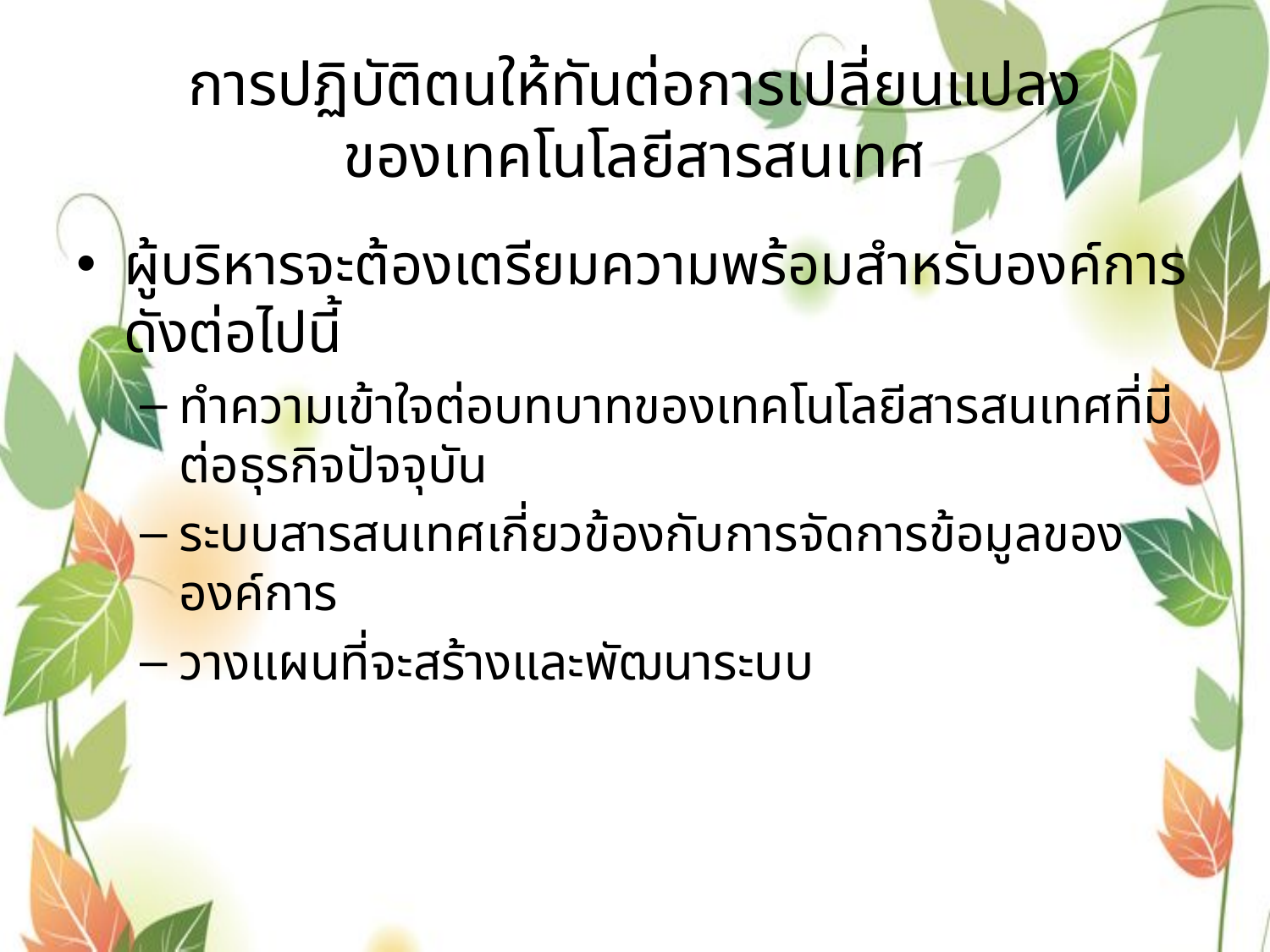

# การปฏิบัติตนให้ทันต่อการเปลี่ยนแปลง ของเทคโนโลยีสารสนเทศ
ผู้บริหารจะต้องเตรียมความพร้อมสำหรับองค์การดังต่อไปนี้
ทำความเข้าใจต่อบทบาทของเทคโนโลยีสารสนเทศที่มีต่อธุรกิจปัจจุบัน
ระบบสารสนเทศเกี่ยวข้องกับการจัดการข้อมูลขององค์การ
วางแผนที่จะสร้างและพัฒนาระบบ